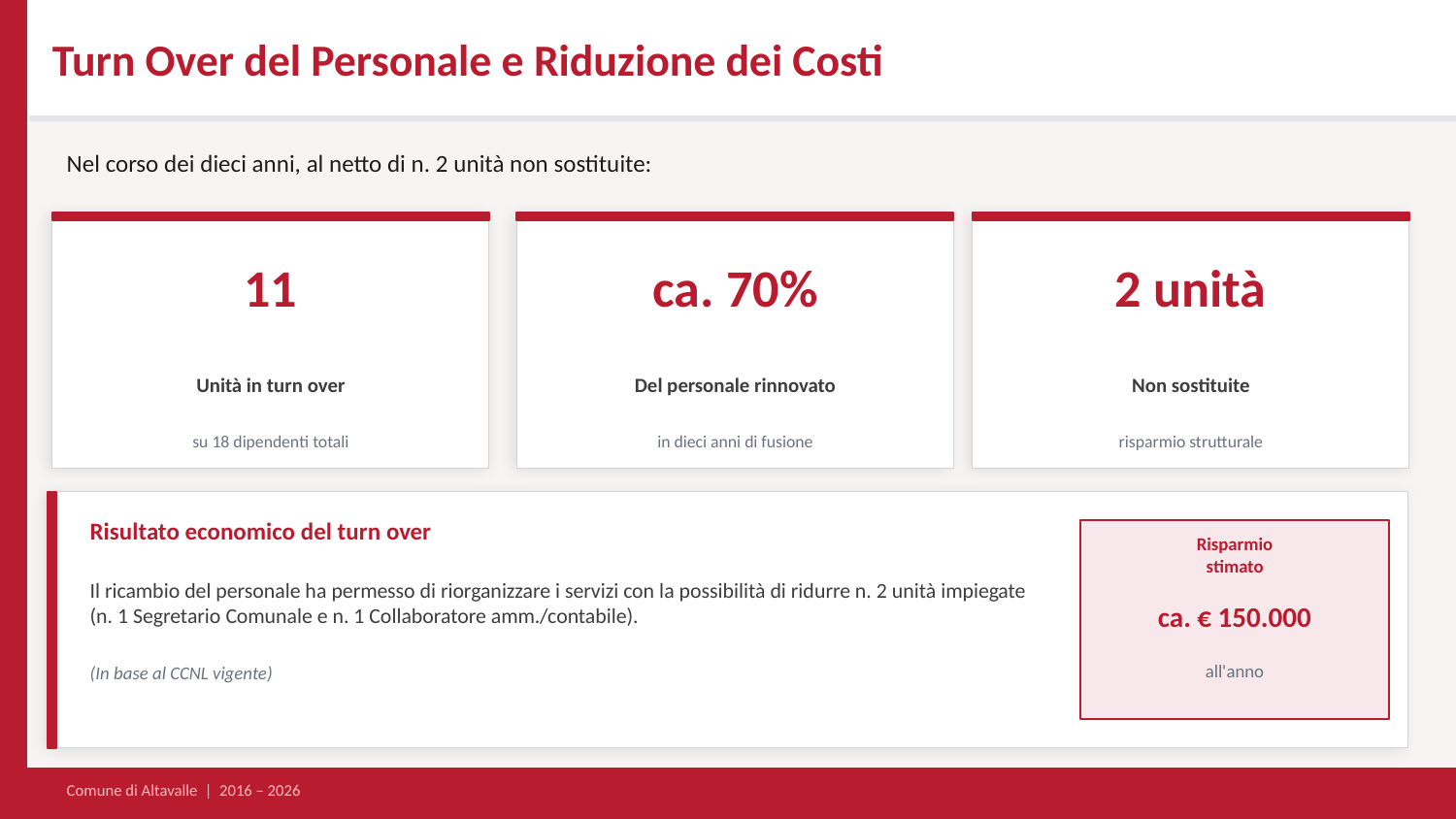

Turn Over del Personale e Riduzione dei Costi

Nel corso dei dieci anni, al netto di n. 2 unità non sostituite:

11
ca. 70%
2 unità
Unità in turn over
Del personale rinnovato
Non sostituite
su 18 dipendenti totali
in dieci anni di fusione
risparmio strutturale

Risultato economico del turn over
Risparmio
stimato

Il ricambio del personale ha permesso di riorganizzare i servizi con la possibilità di ridurre n. 2 unità impiegate (n. 1 Segretario Comunale e n. 1 Collaboratore amm./contabile).
ca. € 150.000
(In base al CCNL vigente)
all'anno

Comune di Altavalle  |  2016 – 2026